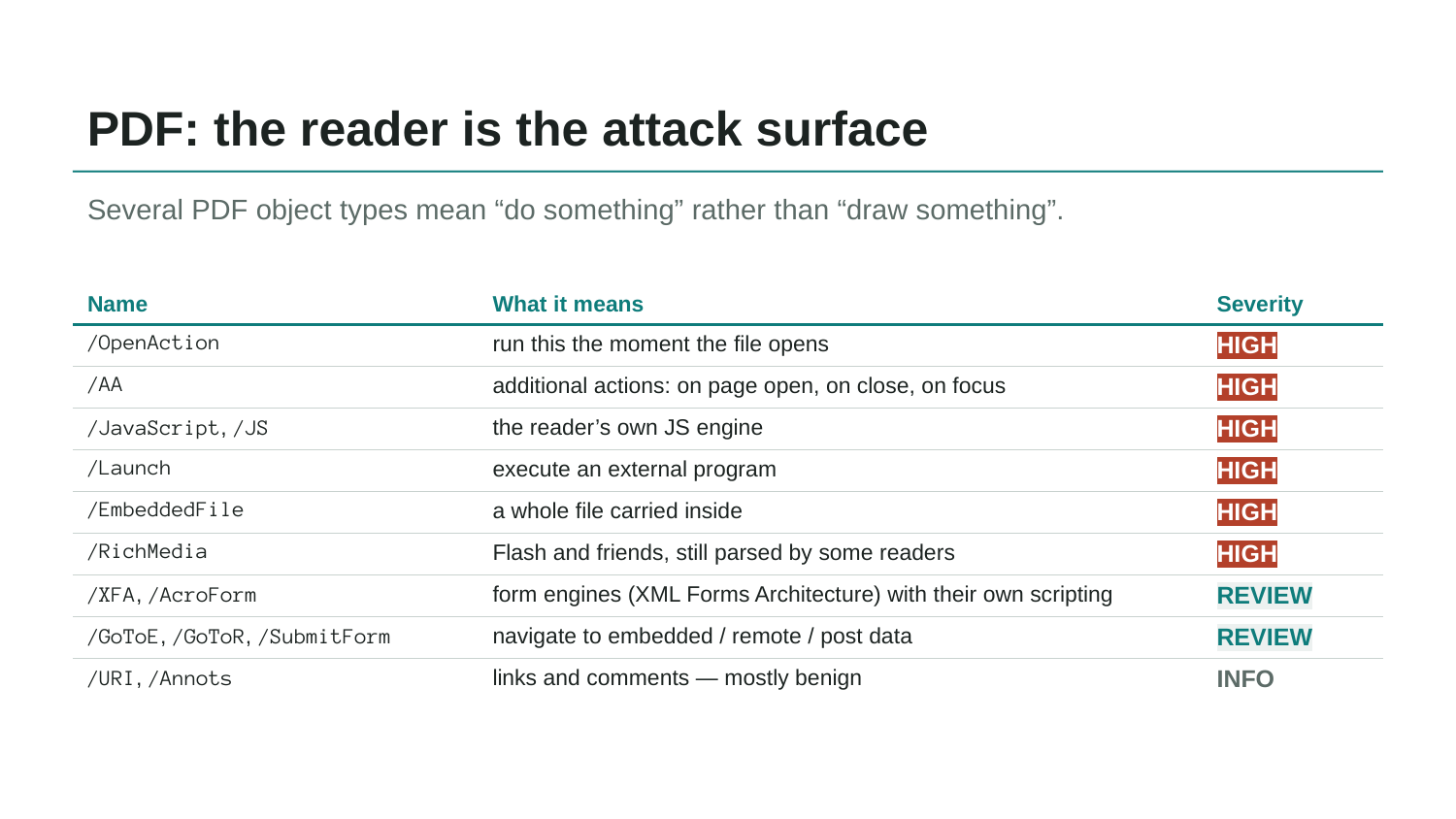

# PDF: the reader is the attack surface
Several PDF object types mean “do something” rather than “draw something”.
| Name | What it means | Severity |
| --- | --- | --- |
| /OpenAction | run this the moment the file opens | HIGH |
| /AA | additional actions: on page open, on close, on focus | HIGH |
| /JavaScript, /JS | the reader’s own JS engine | HIGH |
| /Launch | execute an external program | HIGH |
| /EmbeddedFile | a whole file carried inside | HIGH |
| /RichMedia | Flash and friends, still parsed by some readers | HIGH |
| /XFA, /AcroForm | form engines (XML Forms Architecture) with their own scripting | REVIEW |
| /GoToE, /GoToR, /SubmitForm | navigate to embedded / remote / post data | REVIEW |
| /URI, /Annots | links and comments — mostly benign | INFO |